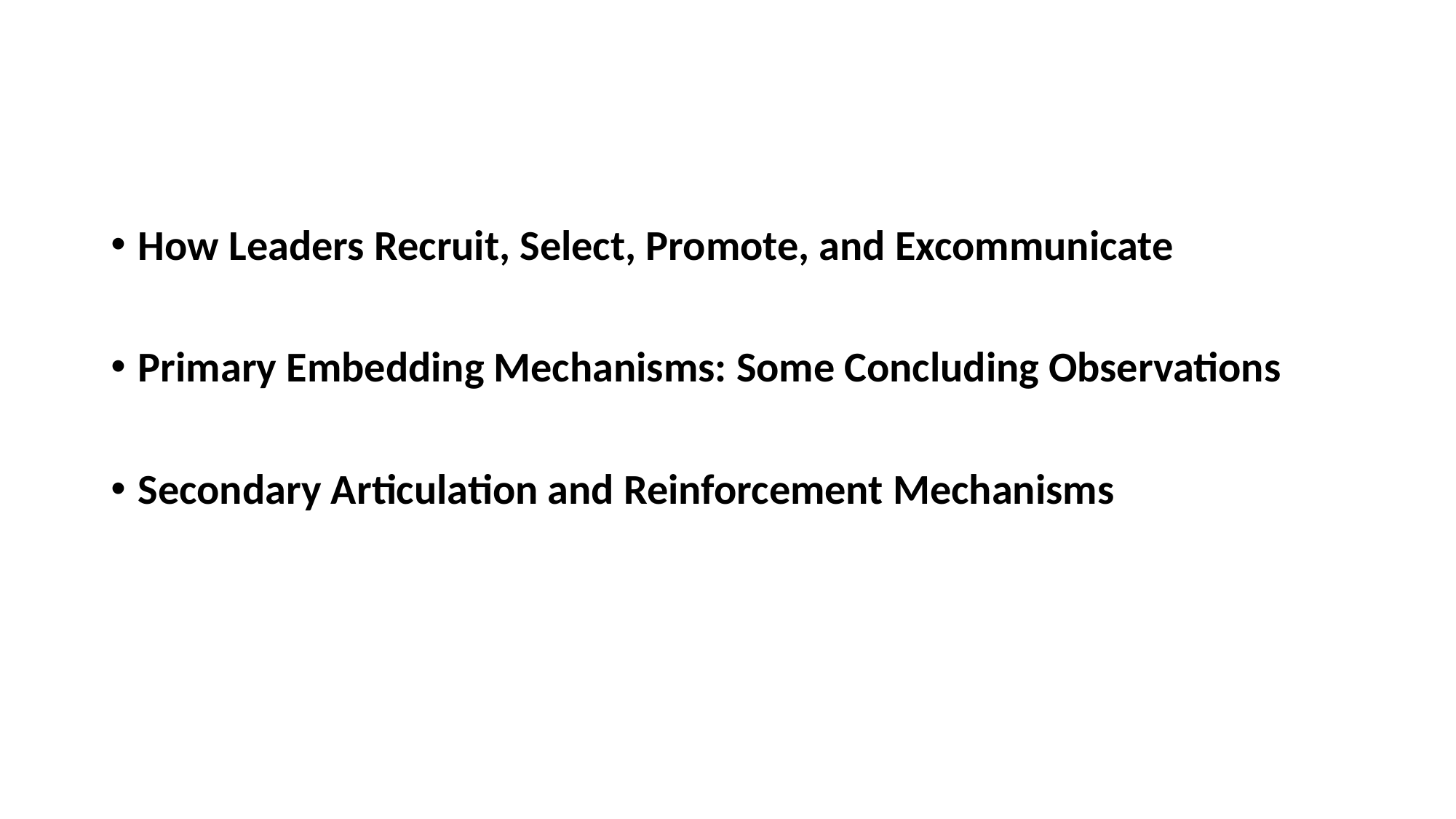

#
How Leaders Recruit, Select, Promote, and Excommunicate

Primary Embedding Mechanisms: Some Concluding Observations

Secondary Articulation and Reinforcement Mechanisms